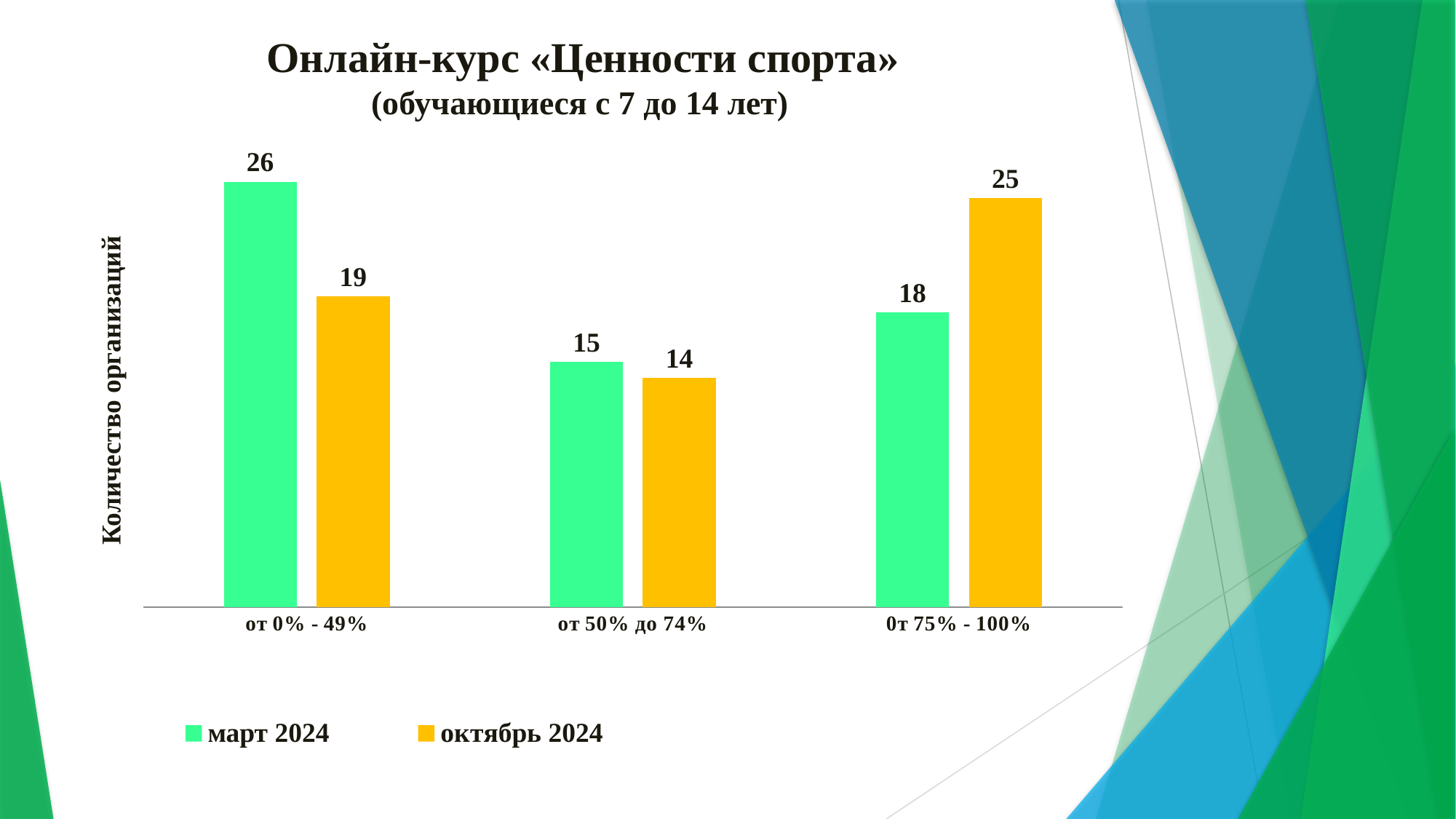

Онлайн-курс «Ценности спорта»
(обучающиеся с 7 до 14 лет)

### Chart

| Category | март 2024 | октябрь 2024 |
|---|---|---|
| от 0% - 49% | 26.0 | 19.0 |
| от 50% до 74% | 15.0 | 14.0 |
| 0т 75% - 100% | 18.0 | 25.0 |
Количество организаций